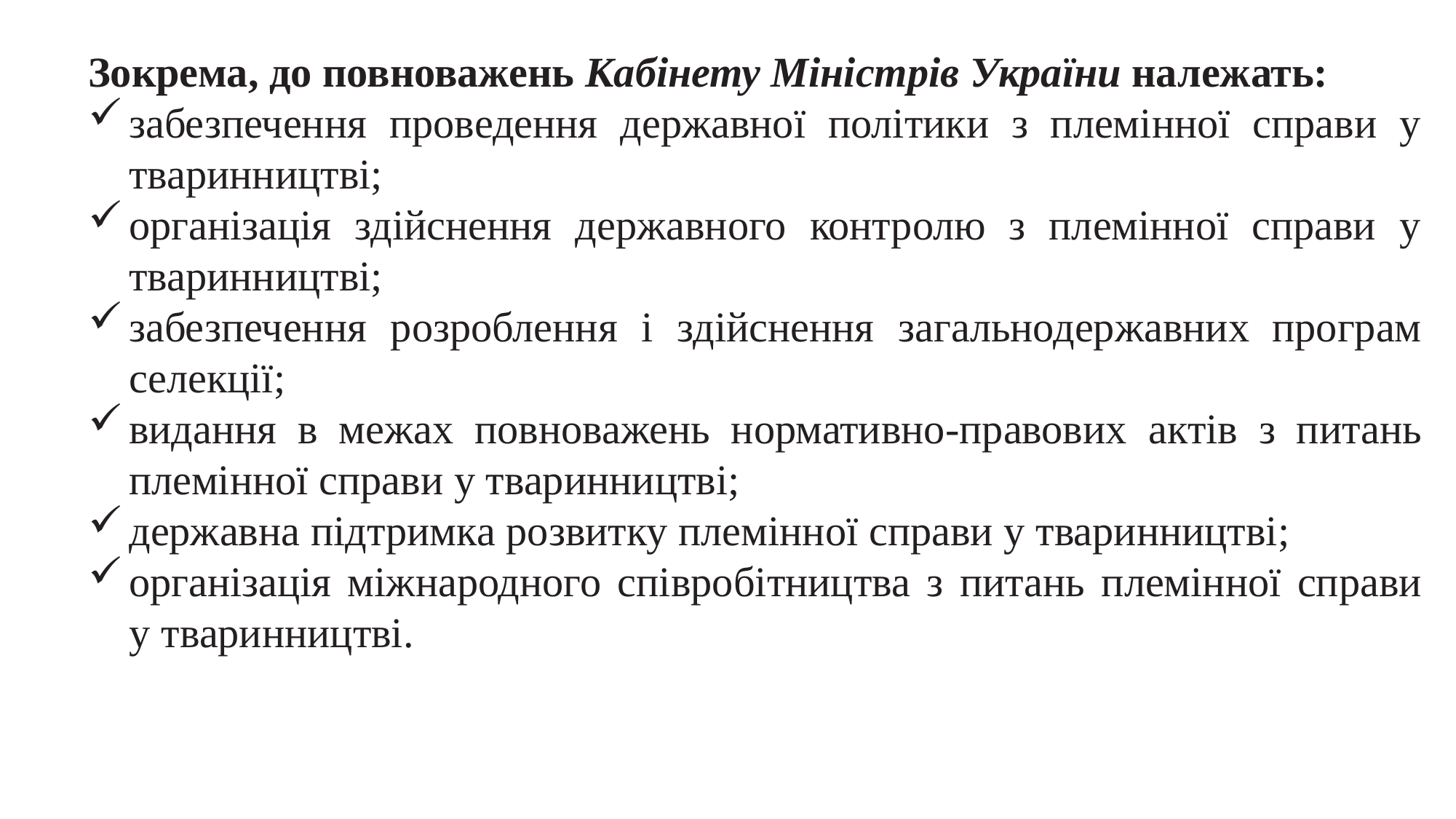

Зокрема, до повноважень Кабінету Міністрів України належать:
забезпечення проведення державної політики з племінної справи у тваринництві;
організація здійснення державного контролю з племінної справи у тваринництві;
забезпечення розроблення і здійснення загальнодержавних програм селекції;
видання в межах повноважень нормативно-правових актів з питань племінної справи у тваринництві;
державна підтримка розвитку племінної справи у тваринництві;
організація міжнародного співробітництва з питань племінної справи у тваринництві.